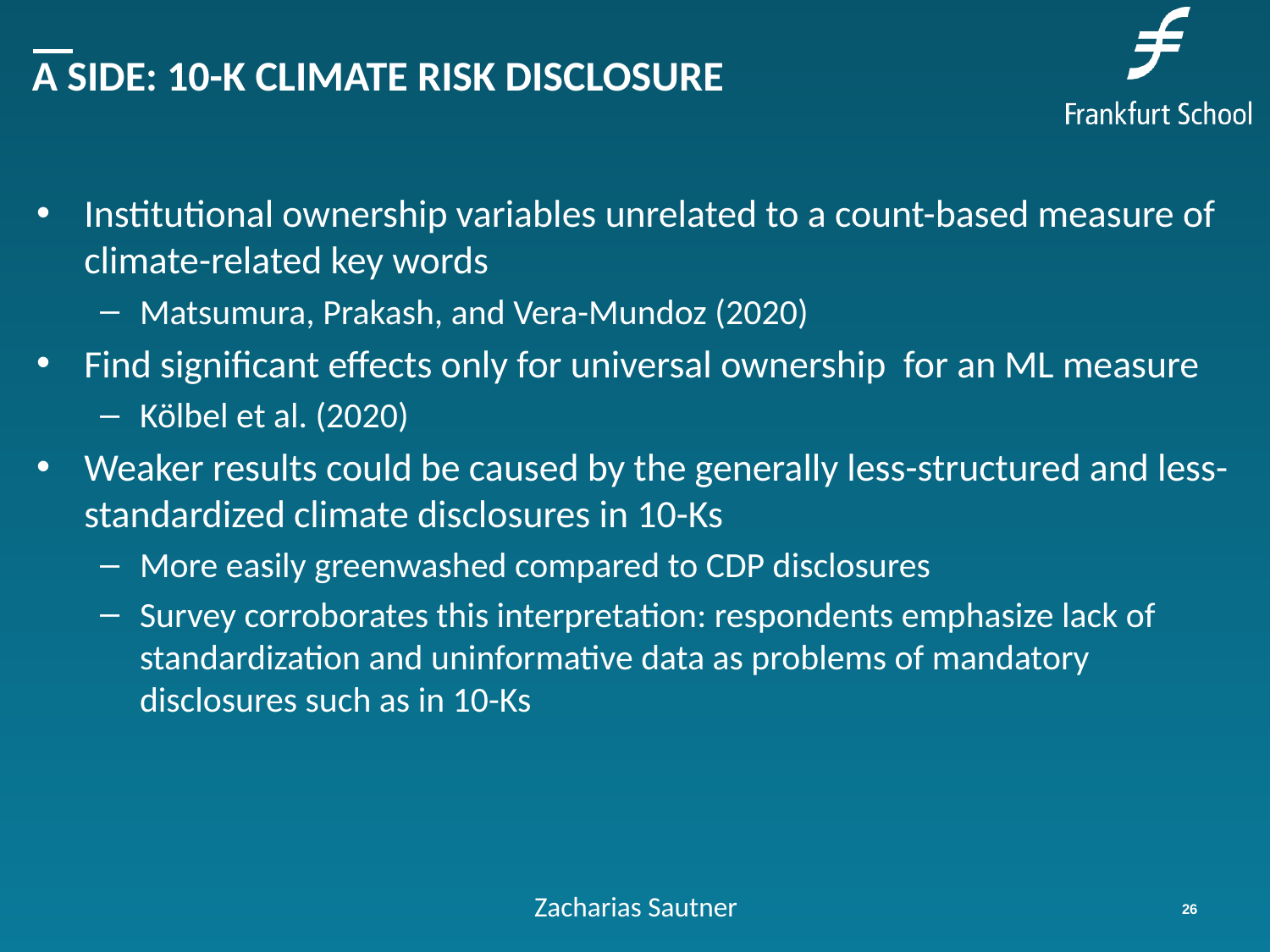

# A side: 10-K Climate risk disclosure
Institutional ownership variables unrelated to a count-based measure of climate-related key words
Matsumura, Prakash, and Vera-Mundoz (2020)
Find significant effects only for universal ownership  for an ML measure
Kölbel et al. (2020)
Weaker results could be caused by the generally less-structured and less-standardized climate disclosures in 10-Ks
More easily greenwashed compared to CDP disclosures
Survey corroborates this interpretation: respondents emphasize lack of standardization and uninformative data as problems of mandatory disclosures such as in 10-Ks